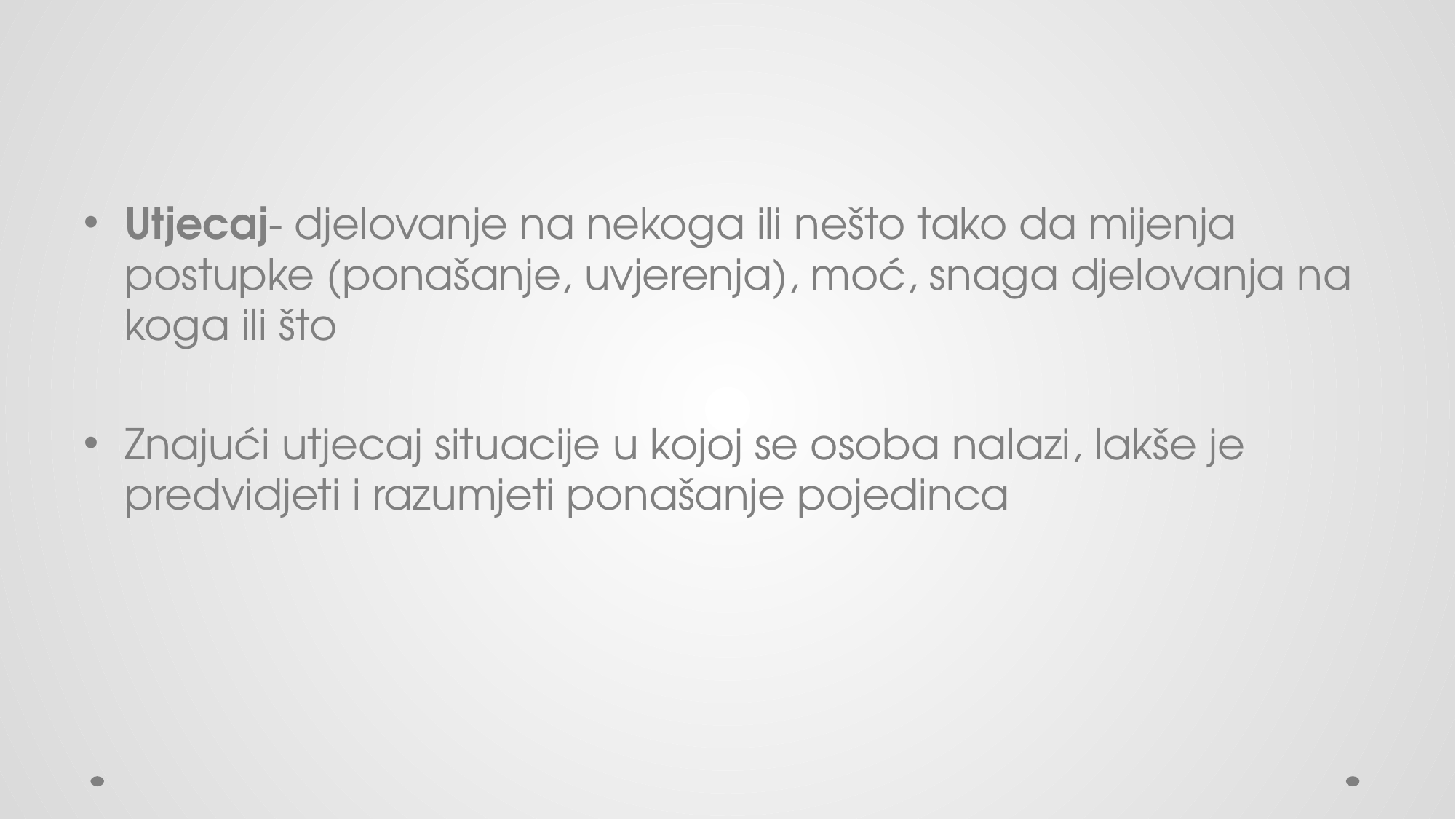

#
Utjecaj- djelovanje na nekoga ili nešto tako da mijenja postupke (ponašanje, uvjerenja), moć, snaga djelovanja na koga ili što

Znajući utjecaj situacije u kojoj se osoba nalazi, lakše je predvidjeti i razumjeti ponašanje pojedinca